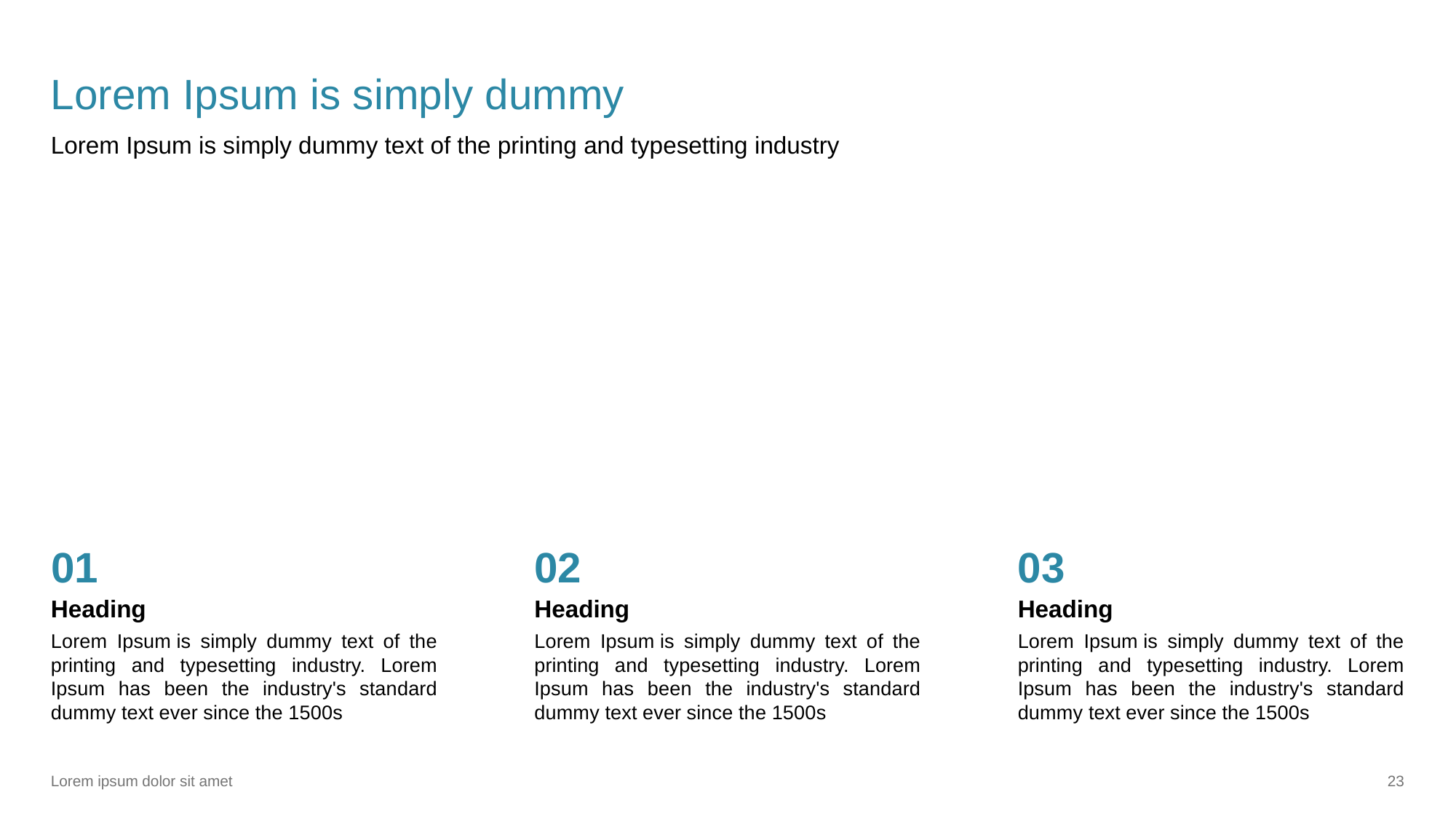

# Lorem Ipsum is simply dummy
Lorem Ipsum is simply dummy text of the printing and typesetting industry

01
02
03
Heading
Heading
Heading
Lorem Ipsum is simply dummy text of the printing and typesetting industry. Lorem Ipsum has been the industry's standard dummy text ever since the 1500s
Lorem Ipsum is simply dummy text of the printing and typesetting industry. Lorem Ipsum has been the industry's standard dummy text ever since the 1500s
Lorem Ipsum is simply dummy text of the printing and typesetting industry. Lorem Ipsum has been the industry's standard dummy text ever since the 1500s
Lorem ipsum dolor sit amet
23